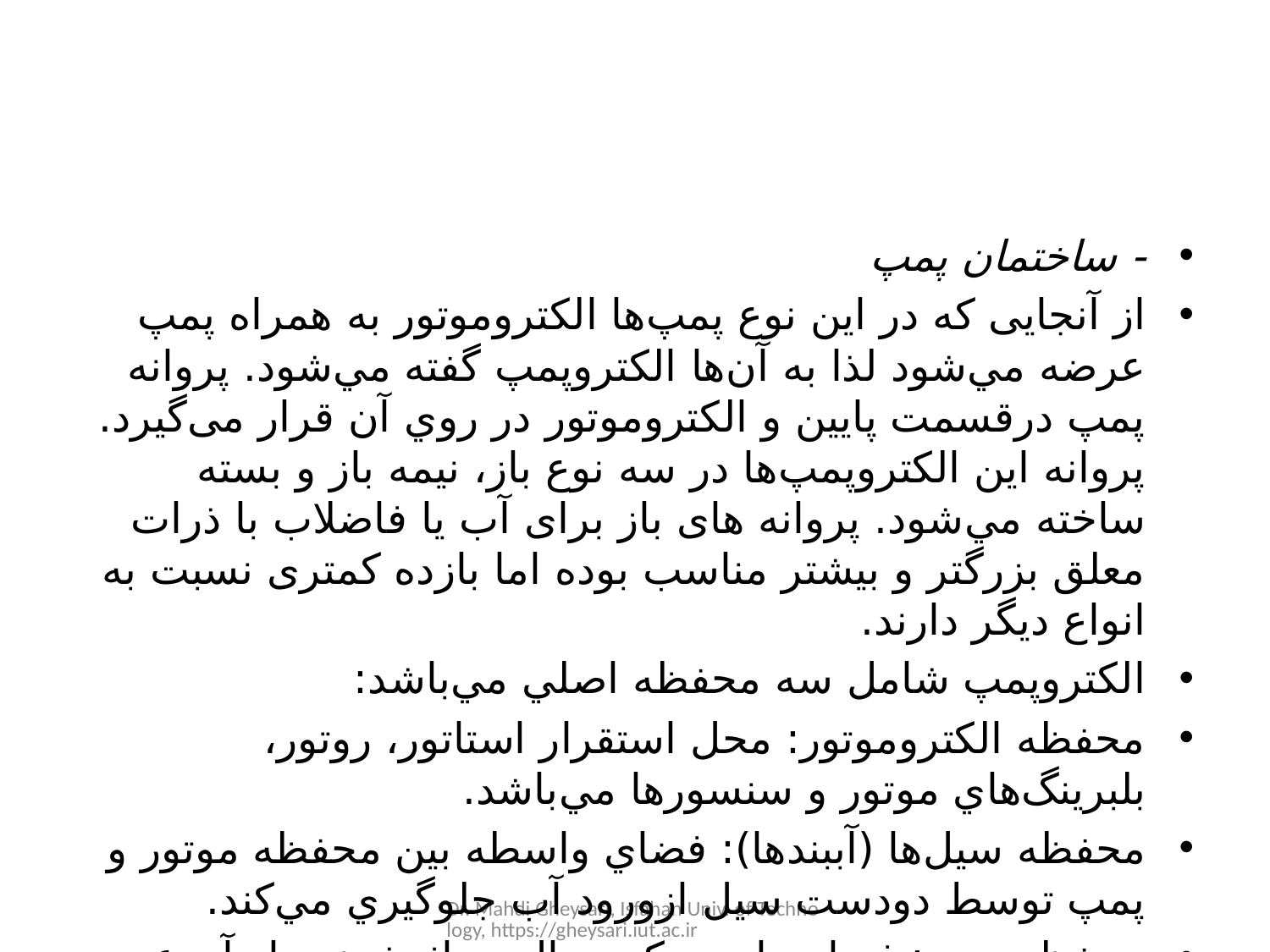

#
- ساختمان پمپ
از آنجایی که در اين نوع پمپ‌ها الکتروموتور به همراه پمپ عرضه مي‌شود لذا به آن‌ها الکتروپمپ گفته مي‌شود. پروانه پمپ درقسمت پایين و الكتروموتور در روي آن قرار می‌گیرد. پروانه اين الکتروپمپ‌ها در سه نوع باز، نيمه باز و بسته ساخته مي‌شود. پروانه های باز برای آب یا فاضلاب با ذرات معلق بزرگتر و بیشتر مناسب بوده اما بازده کمتری نسبت به انواع دیگر دارند.
الكتروپمپ شامل سه محفظه اصلي مي‌باشد:
محفظه الكتروموتور: محل استقرار استاتور، روتور، بلبرينگ‌هاي موتور و سنسورها مي‌باشد.
محفظه سيل‌ها (آببندها): فضاي واسطه بين محفظه موتور و پمپ توسط دودست سيل ازورود آب جلوگيري مي‌كند.
محفظه پمپ: فضایي است كه سيال پمپاژ شونده از آن عبور مي‌كند و در برگيرنده اجزاي مهمي چون سيل الماس و پروانه پمپ مي‌باشد.

Dr. Mahdi Gheysari, Isfahan Univ. of Technology, https://gheysari.iut.ac.ir